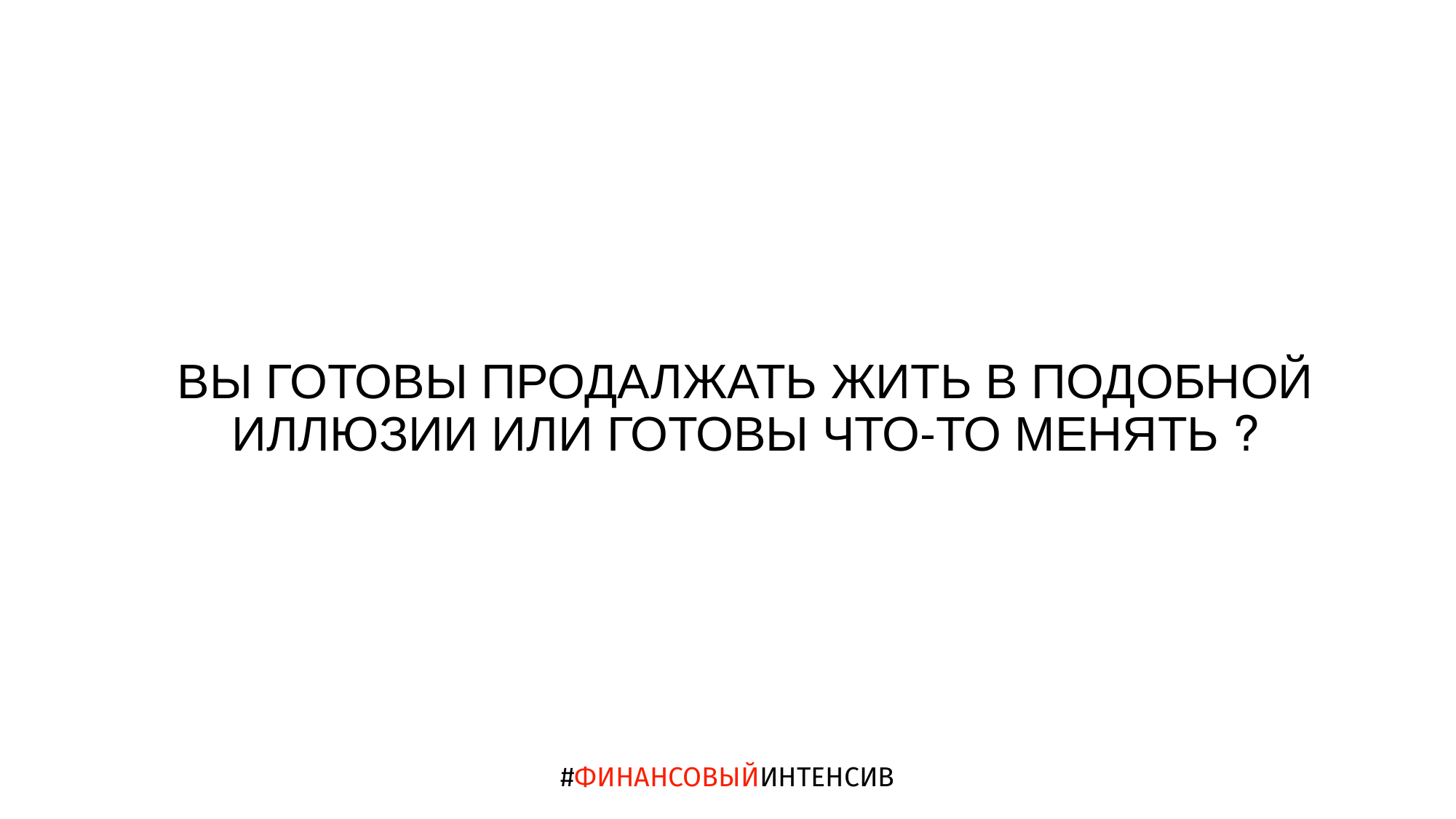

# ВЫ ГОТОВЫ ПРОДАЛЖАТЬ ЖИТЬ В ПОДОБНОЙ ИЛЛЮЗИИ ИЛИ ГОТОВЫ ЧТО-ТО МЕНЯТЬ ?
#ФИНАНСОВЫЙИНТЕНСИВ